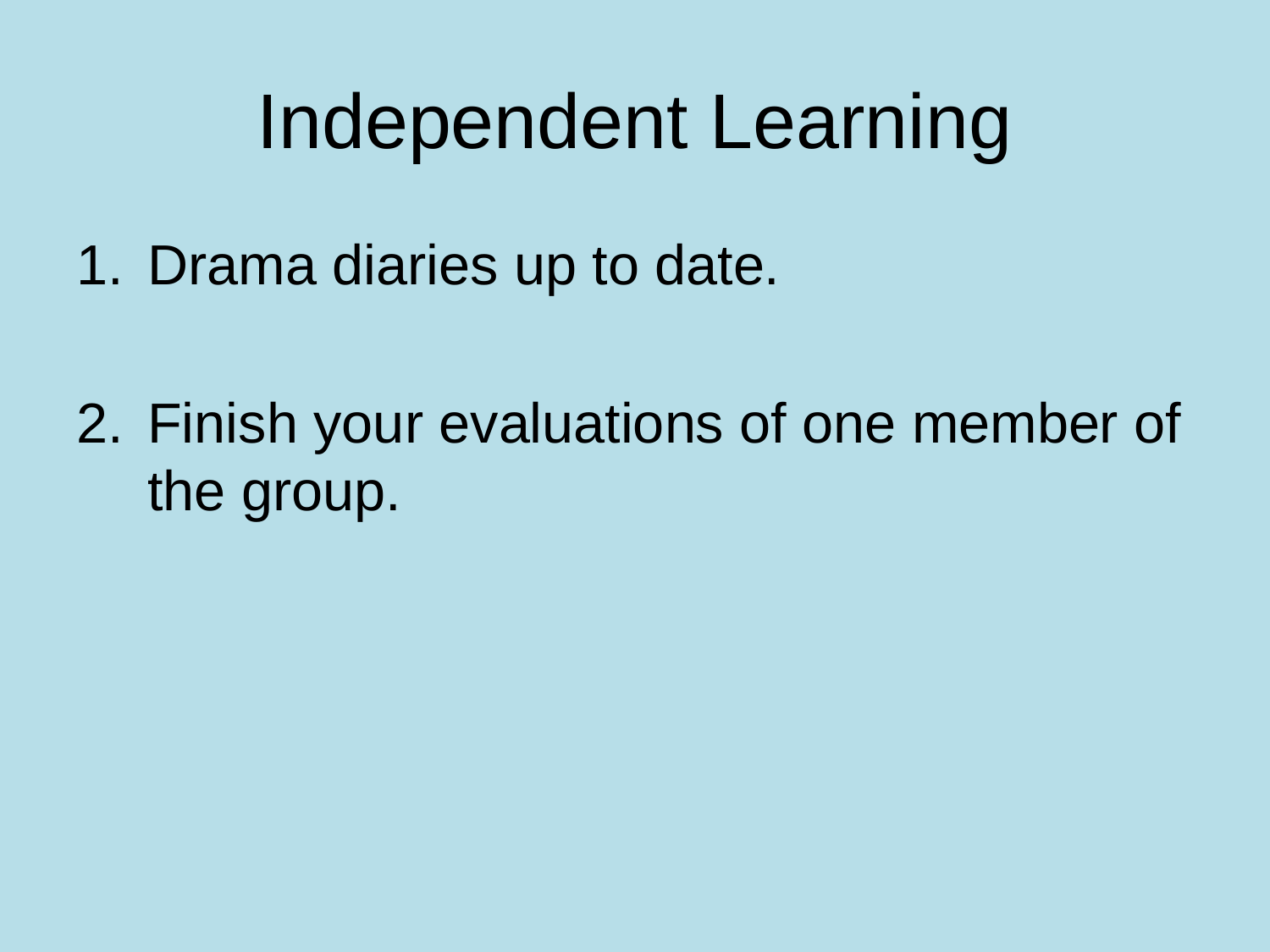

# Independent Learning
Drama diaries up to date.

Finish your evaluations of one member of the group.